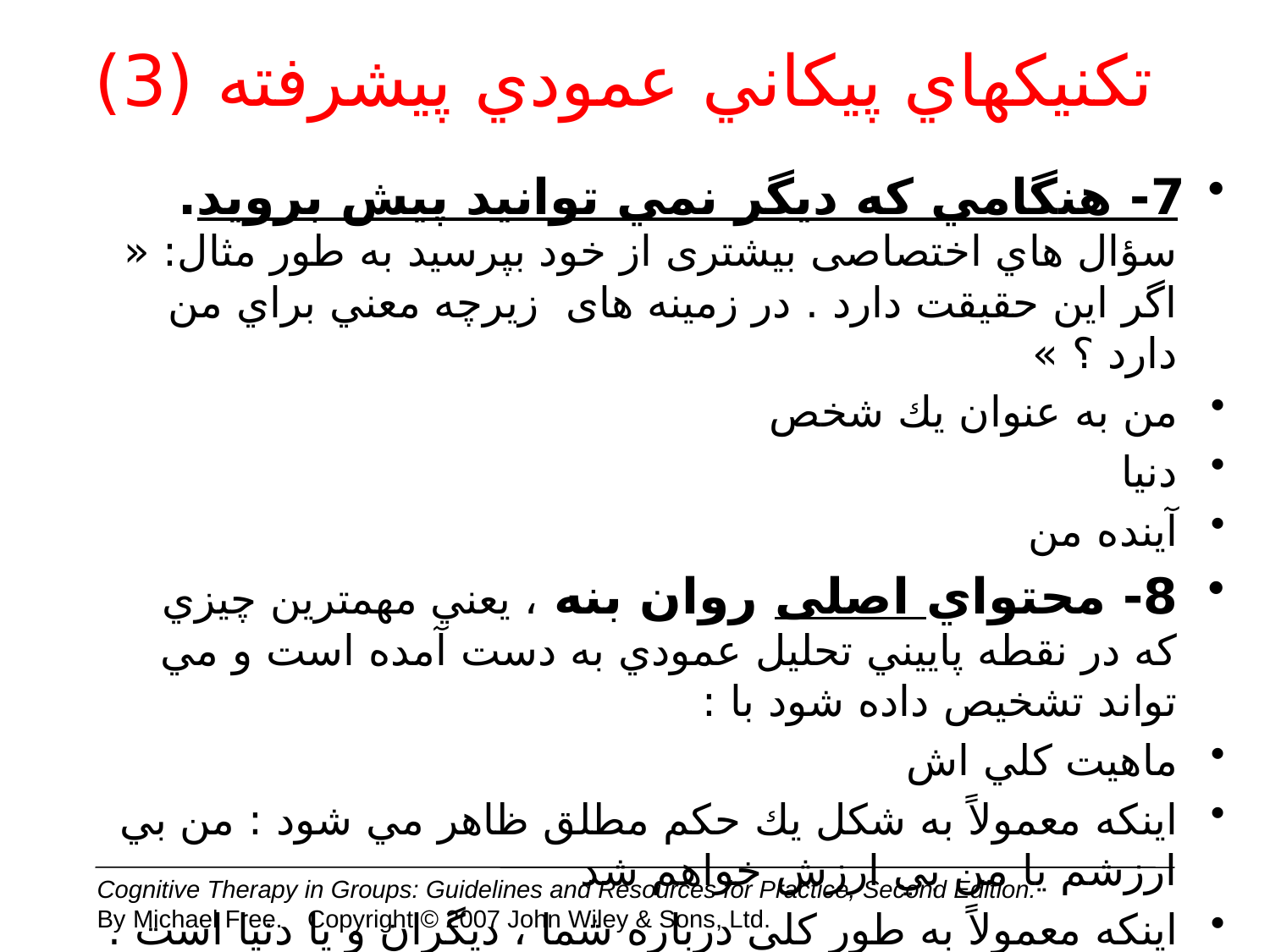

# تكنيكهاي پيكاني عمودي پيشرفته (3)
7- هنگامي كه ديگر نمي توانيد پيش برويد. سؤال هاي اختصاصی بیشتری از خود بپرسيد به طور مثال: « اگر اين حقيقت دارد . در زمينه های  زيرچه معني براي من دارد ؟ »
من به عنوان يك شخص
دنيا
آينده من
8- محتواي اصلی روان بنه ، يعني مهمترين چيزي كه در نقطه پاييني تحلیل عمودي به دست آمده است و مي تواند تشخيص داده شود با :
ماهيت كلي اش
اينكه معمولاً به شكل يك حکم مطلق ظاهر مي شود : من بي ارزشم يا من بي ارزش خواهم شد
اينكه معمولاً به طور کلی درباره شما ، ديگران و يا دنيا است .